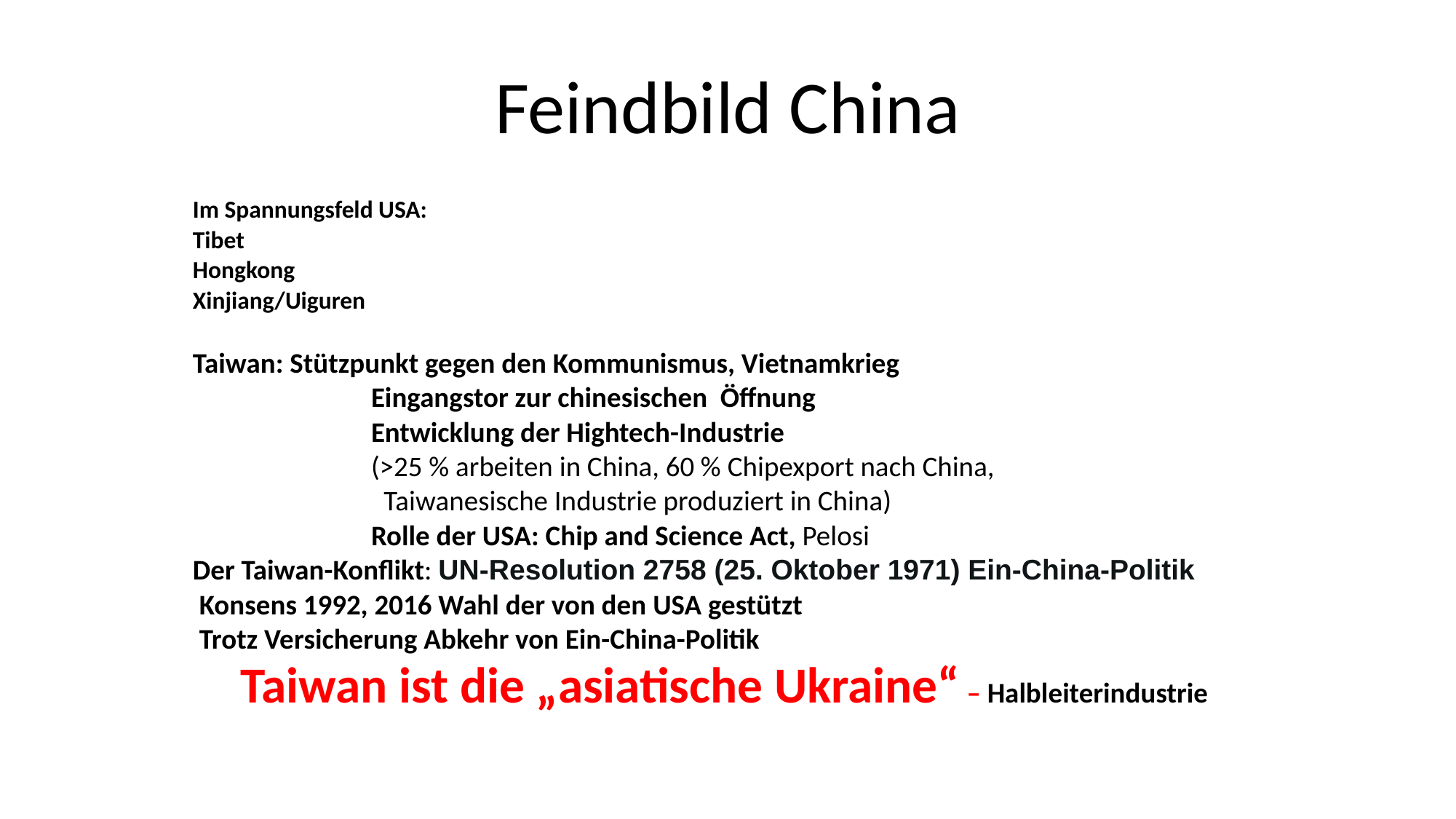

# Feindbild China

Im Spannungsfeld USA:
Tibet
Hongkong
Xinjiang/Uiguren

Taiwan: Stützpunkt gegen den Kommunismus, Vietnamkrieg
                            Eingangstor zur chinesischen  Öffnung
                            Entwicklung der Hightech-Industrie
                            (>25 % arbeiten in China, 60 % Chipexport nach China,
                              Taiwanesische Industrie produziert in China)
                            Rolle der USA: Chip and Science Act, Pelosi
Der Taiwan-Konflikt: UN-Resolution 2758 (25. Oktober 1971) Ein-China-Politik
 Konsens 1992, 2016 Wahl der von den USA gestützt
 Trotz Versicherung Abkehr von Ein-China-Politik
Taiwan ist die „asiatische Ukraine“ – Halbleiterindustrie